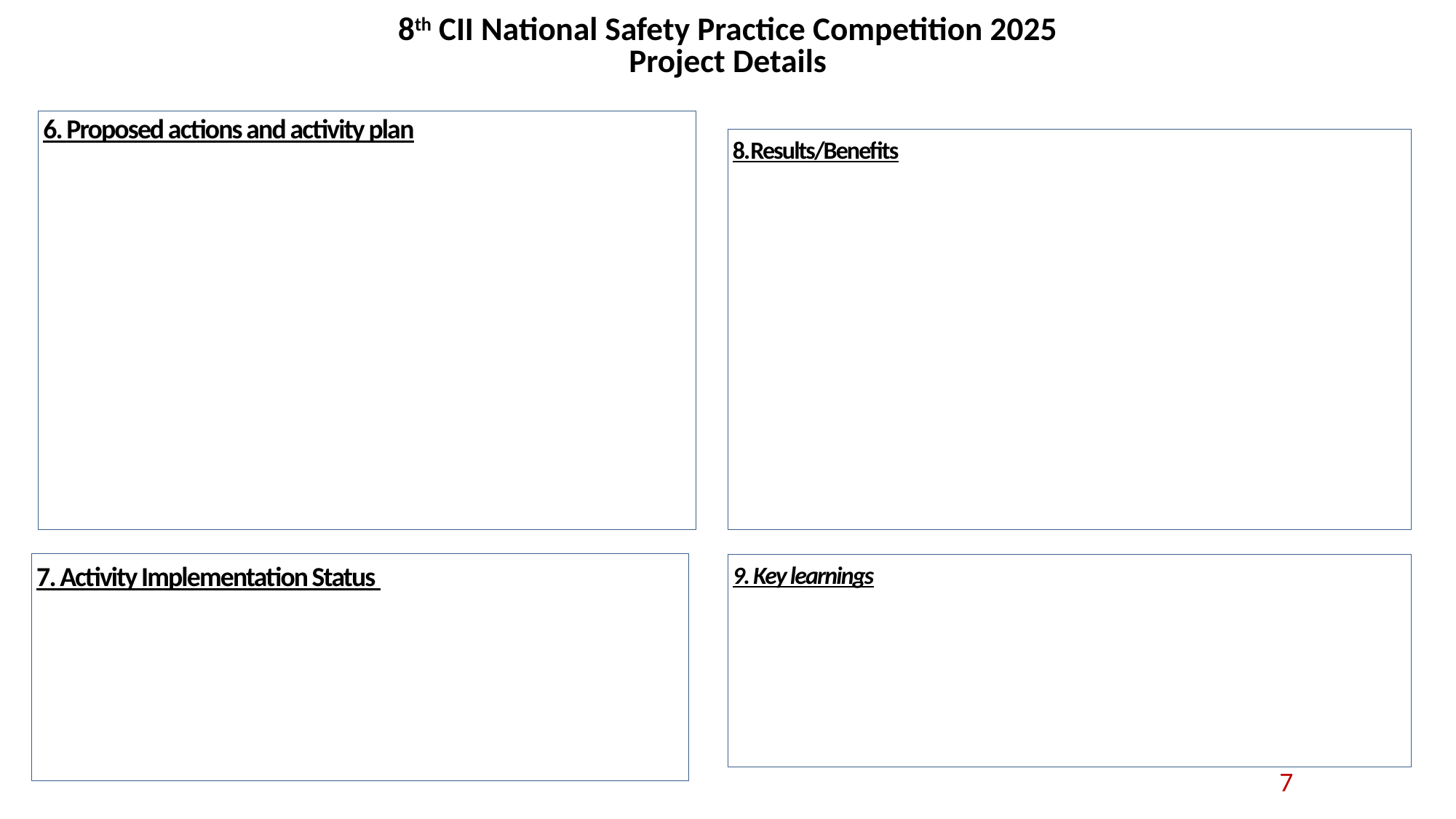

# 8th CII National Safety Practice Competition 2025 Project Details
6. Proposed actions and activity plan
8.Results/Benefits

7. Activity Implementation Status
9. Key learnings
7
7